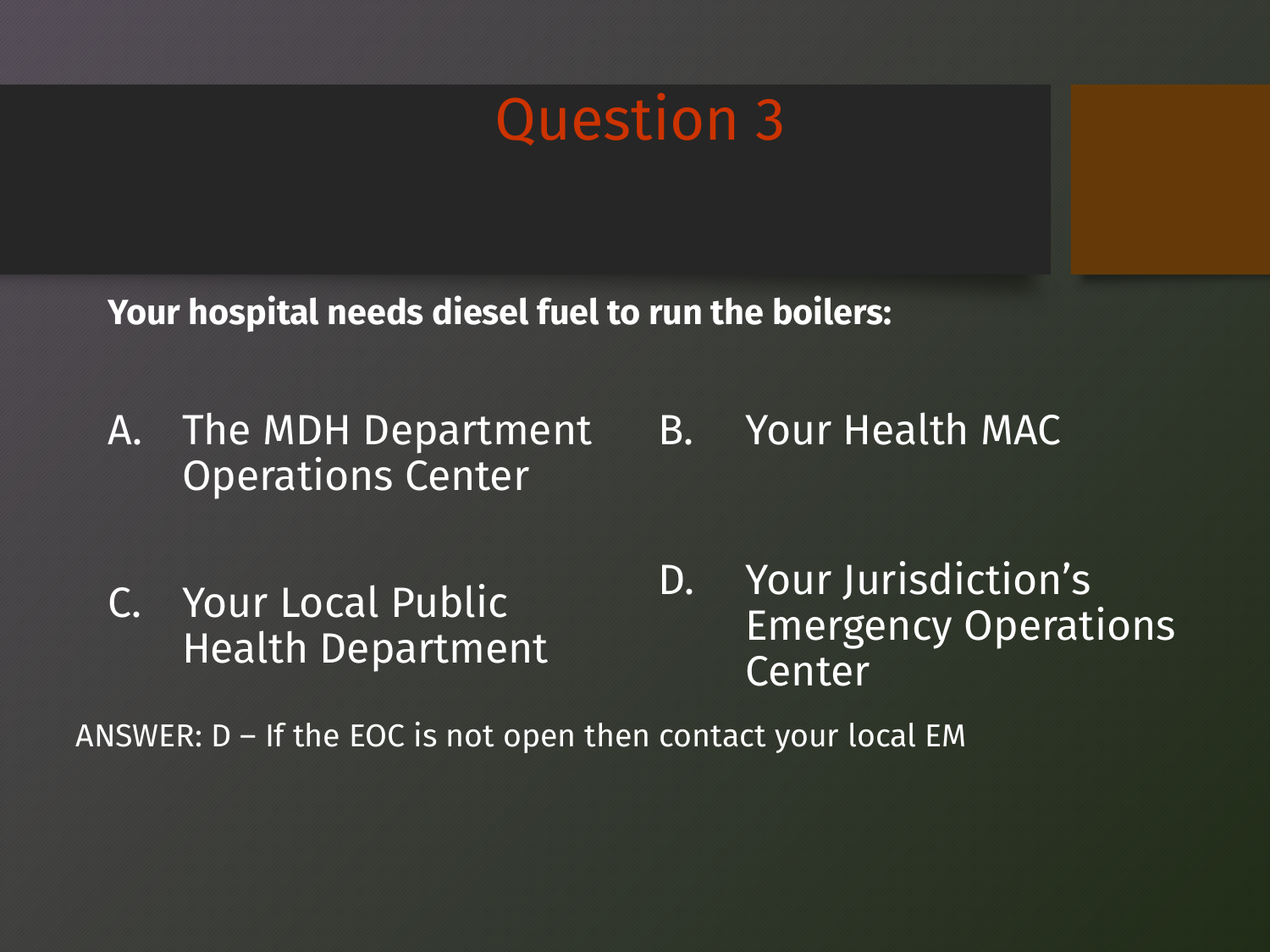

Question 3
# Your hospital needs diesel fuel to run the boilers:
The MDH Department Operations Center

C. 	Your Local Public Health Department

Your Health MAC

D. 	Your Jurisdiction’s Emergency Operations Center
ANSWER: D – If the EOC is not open then contact your local EM